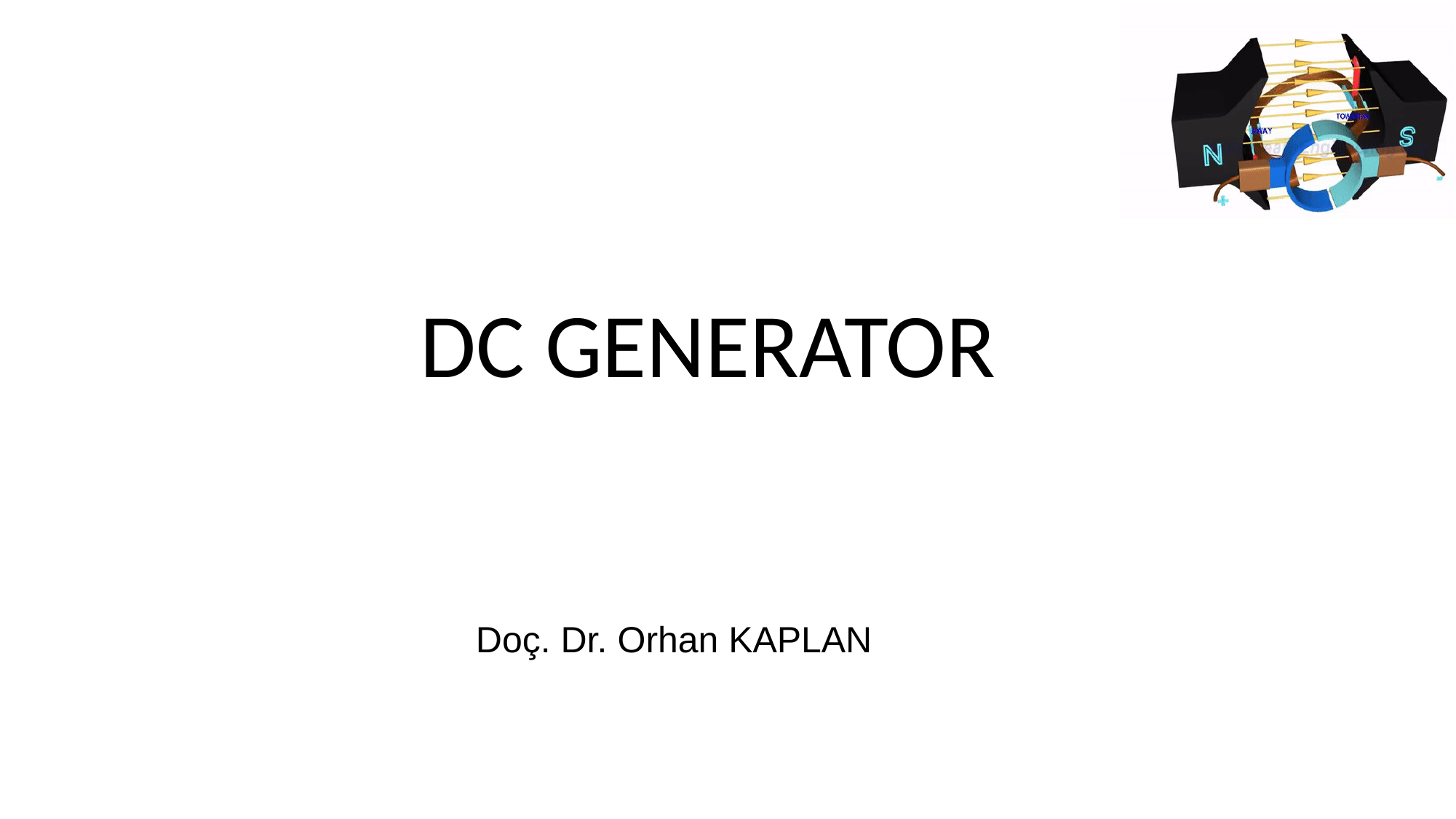

# DC GENERATOR
Doç. Dr. Orhan KAPLAN